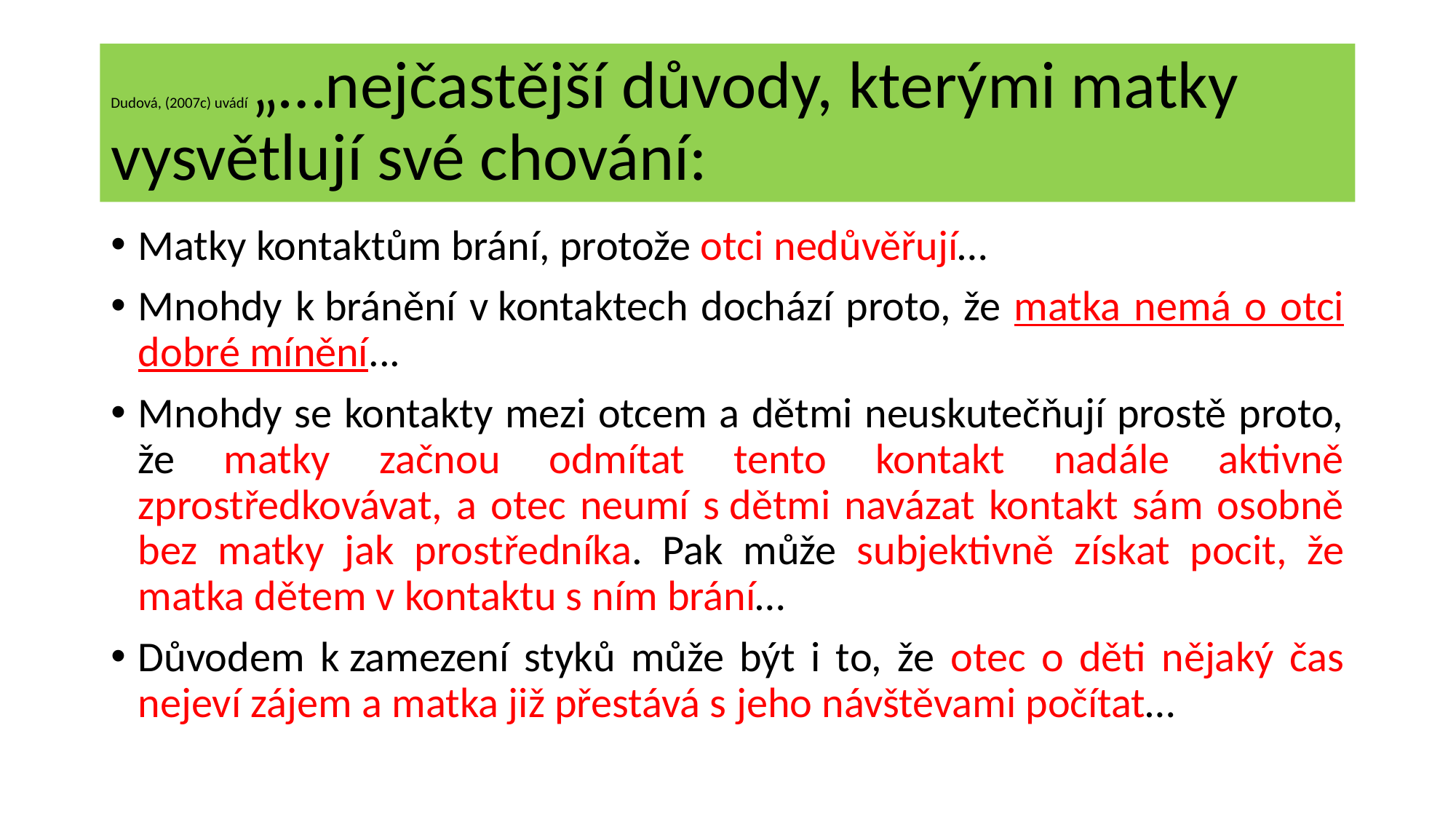

# Dudová, (2007c) uvádí „…nejčastější důvody, kterými matky vysvětlují své chování:
Matky kontaktům brání, protože otci nedůvěřují…
Mnohdy k bránění v kontaktech dochází proto, že matka nemá o otci dobré mínění...
Mnohdy se kontakty mezi otcem a dětmi neuskutečňují prostě proto, že matky začnou odmítat tento kontakt nadále aktivně zprostředkovávat, a otec neumí s dětmi navázat kontakt sám osobně bez matky jak prostředníka. Pak může subjektivně získat pocit, že matka dětem v kontaktu s ním brání…
Důvodem k zamezení styků může být i to, že otec o děti nějaký čas nejeví zájem a matka již přestává s jeho návštěvami počítat…